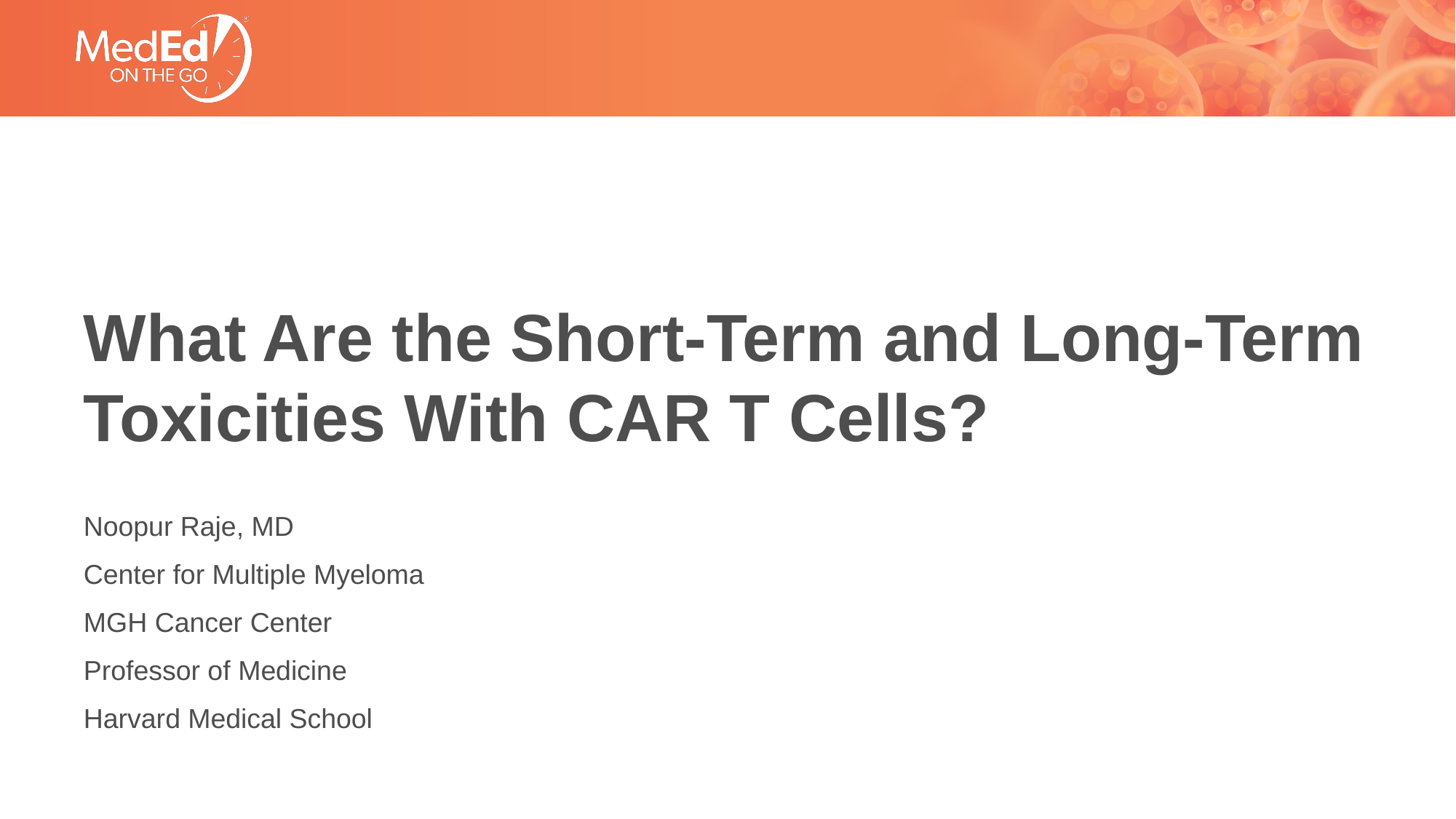

# What Are the Short-Term and Long-Term Toxicities With CAR T Cells?
Noopur Raje, MD
Center for Multiple Myeloma
MGH Cancer Center
Professor of Medicine
Harvard Medical School